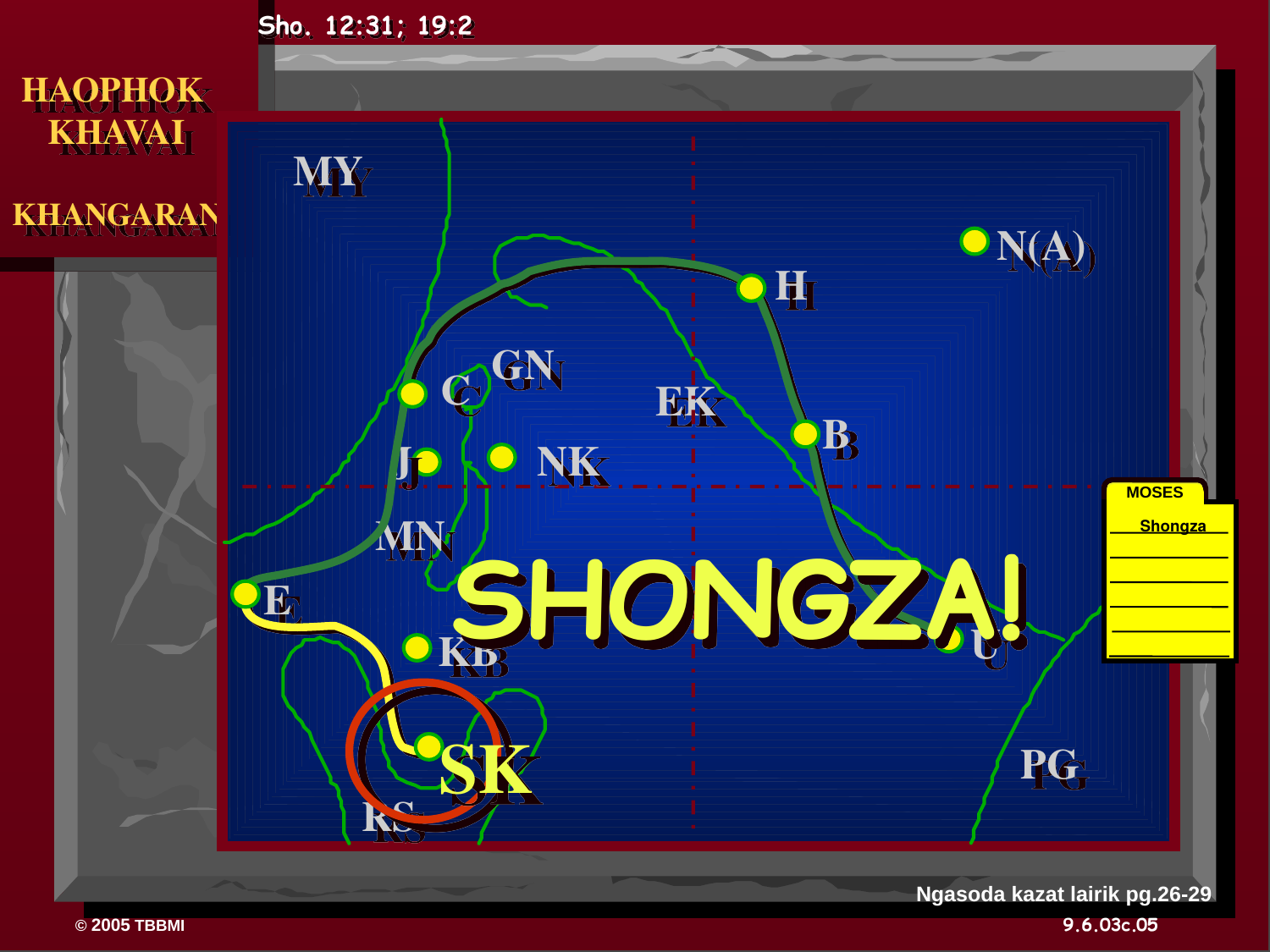

Sho. 12:31; 19:2

 HAOPHOK
    KHAVAI
KHANGARAN

MY

N(A)

H

GN
C

EK

B

J
NK

MOSES

MN

Shongza
SHONGZA!

E

40

U

KB

SK
PG

RS
Ngasoda kazat lairik pg.26-29
05